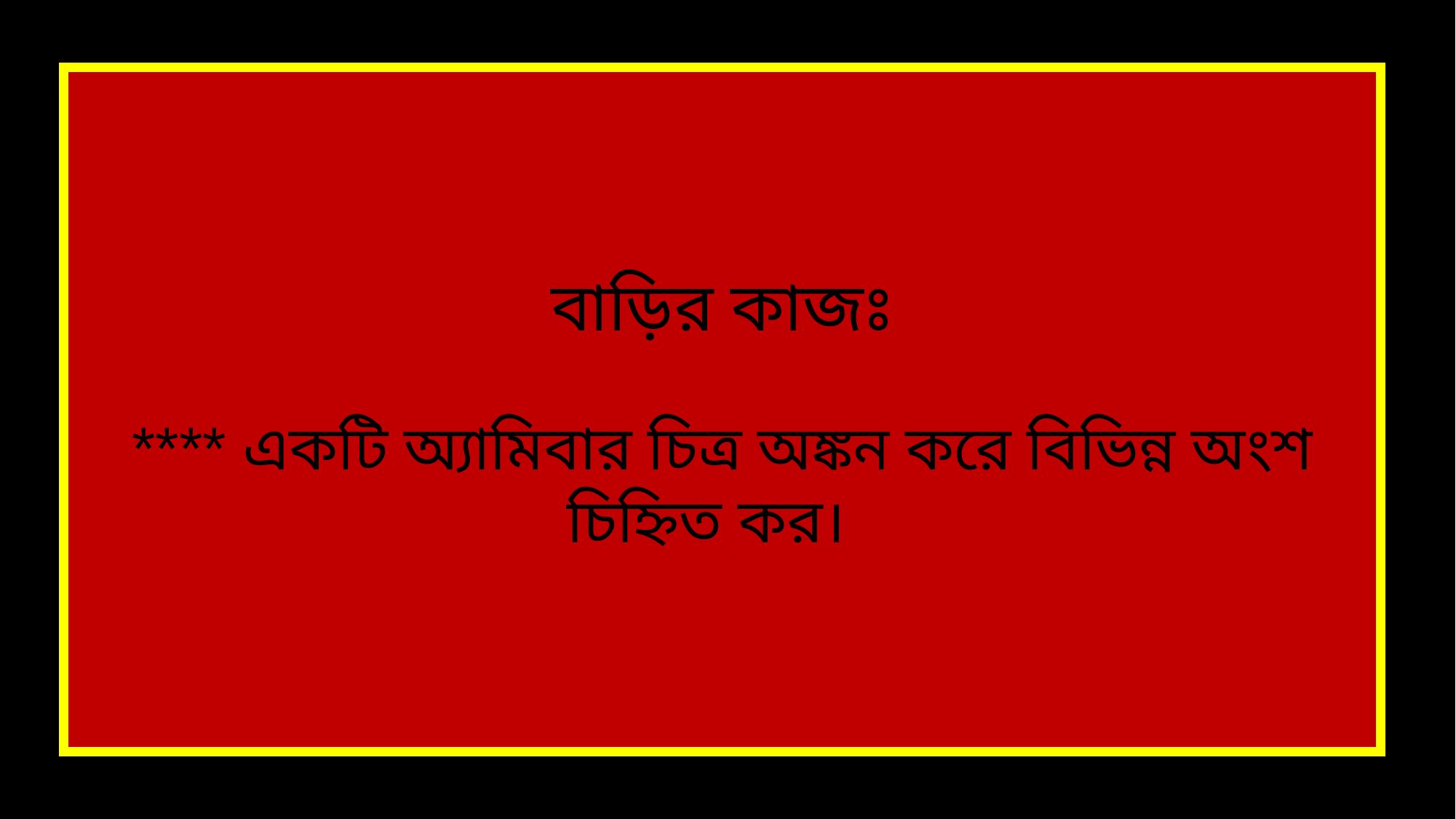

বাড়ির কাজঃ

**** একটি অ্যামিবার চিত্র অঙ্কন করে বিভিন্ন অংশ চিহ্নিত কর।